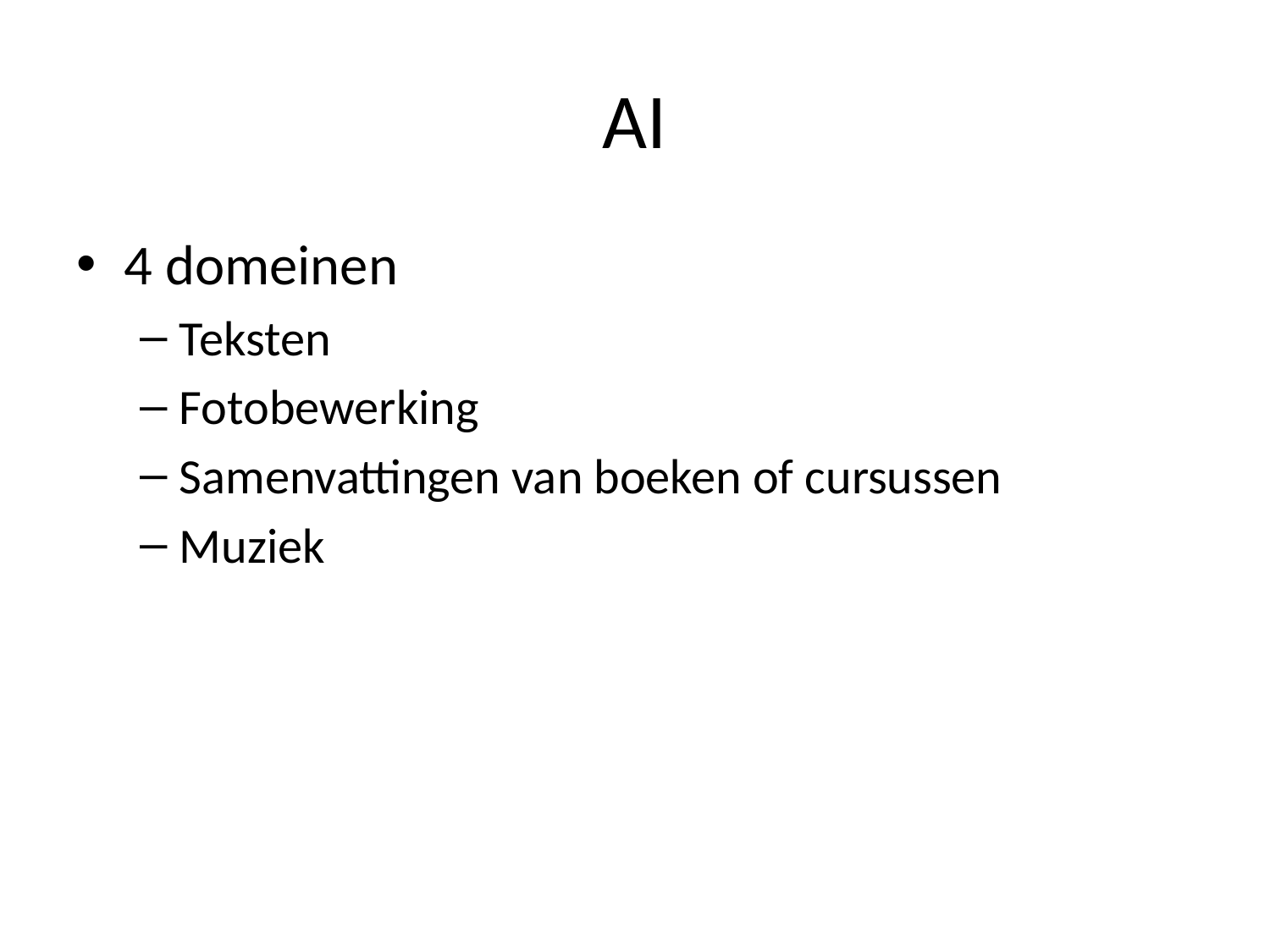

# AI
4 domeinen
Teksten
Fotobewerking
Samenvattingen van boeken of cursussen
Muziek